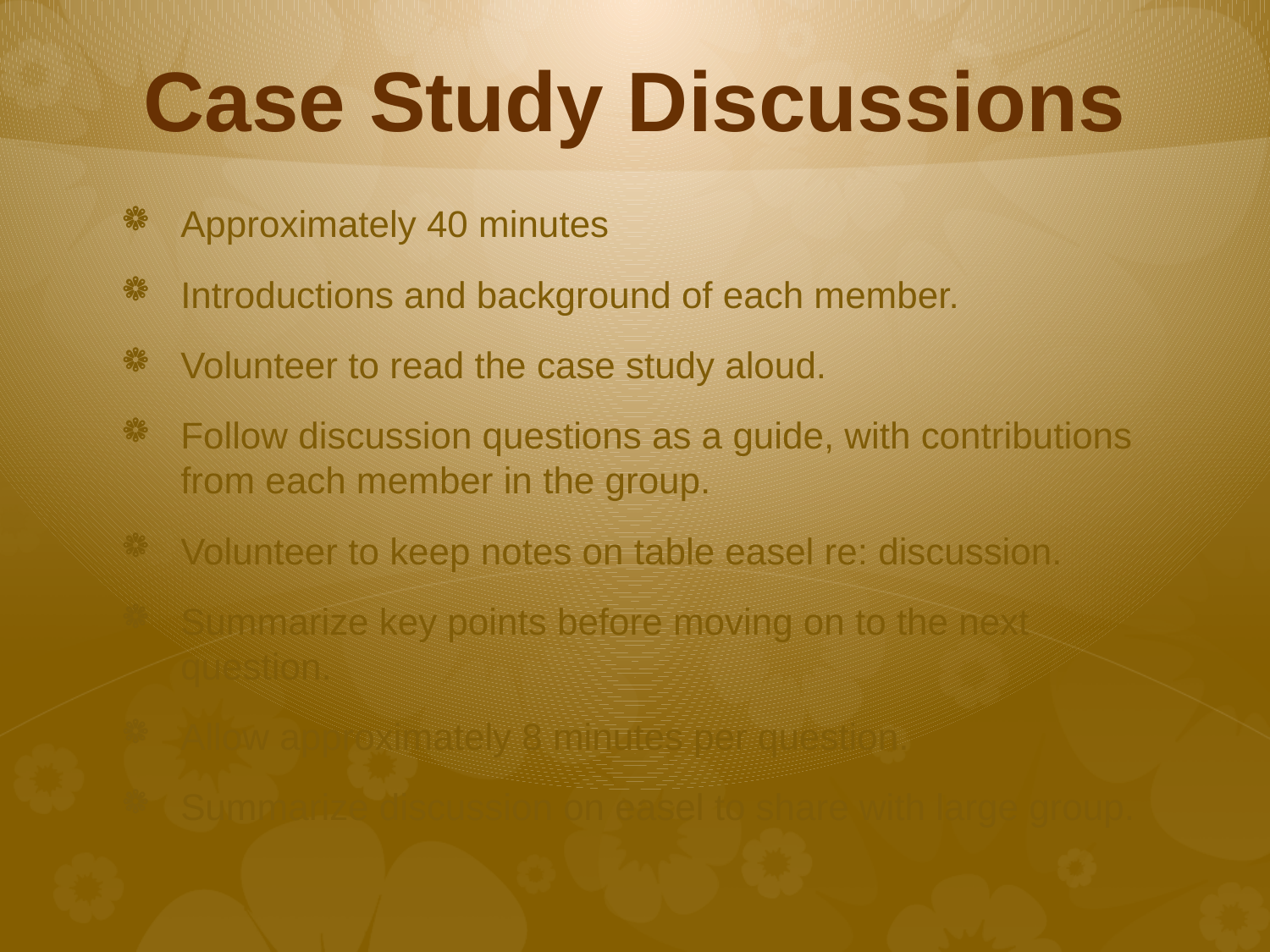

# Case Study Discussions
Approximately 40 minutes
Introductions and background of each member.
Volunteer to read the case study aloud.
Follow discussion questions as a guide, with contributions from each member in the group.
Volunteer to keep notes on table easel re: discussion.
Summarize key points before moving on to the next question.
Allow approximately 8 minutes per question.
Summarize discussion on easel to share with large group.